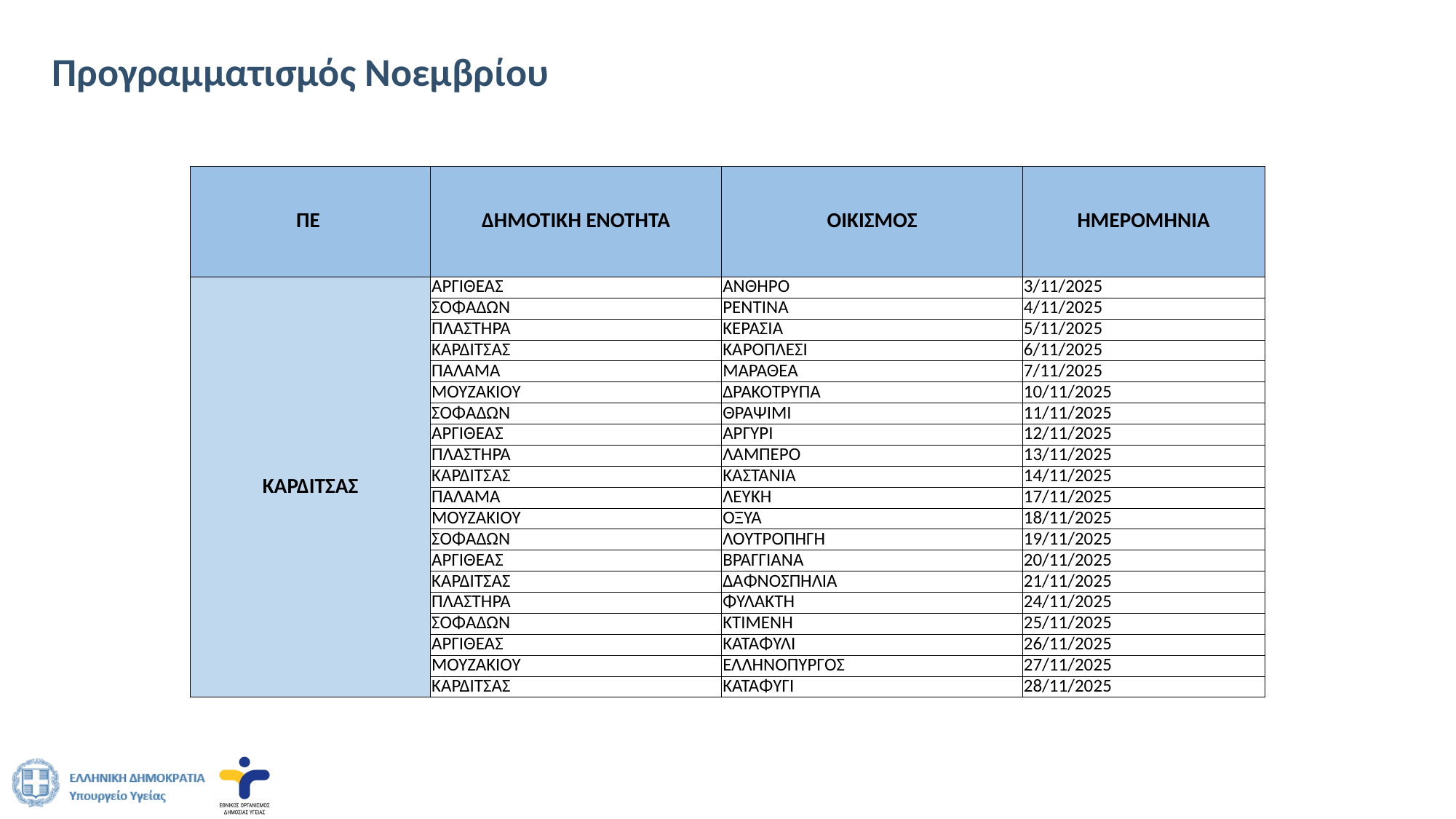

# Προγραμματισμός Νοεμβρίου
| ΠΕ | ΔΗΜΟΤΙΚΗ ΕΝΟΤΗΤΑ | ΟΙΚΙΣΜΟΣ | ΗΜΕΡΟΜΗΝΙΑ |
| --- | --- | --- | --- |
| ΚΑΡΔΙΤΣΑΣ | ΑΡΓΙΘΕΑΣ | ΑΝΘΗΡΟ | 3/11/2025 |
|  | ΣΟΦΑΔΩΝ | ΡΕΝΤΙΝΑ | 4/11/2025 |
|  | ΠΛΑΣΤΗΡΑ | ΚΕΡΑΣΙΑ | 5/11/2025 |
|  | ΚΑΡΔΙΤΣΑΣ | ΚΑΡΟΠΛΕΣΙ | 6/11/2025 |
|  | ΠΑΛΑΜΑ | ΜΑΡΑΘΕΑ | 7/11/2025 |
|  | ΜΟΥΖΑΚΙΟΥ | ΔΡΑΚΟΤΡΥΠΑ | 10/11/2025 |
|  | ΣΟΦΑΔΩΝ | ΘΡΑΨΙΜΙ | 11/11/2025 |
|  | ΑΡΓΙΘΕΑΣ | ΑΡΓΥΡΙ | 12/11/2025 |
|  | ΠΛΑΣΤΗΡΑ | ΛΑΜΠΕΡΟ | 13/11/2025 |
|  | ΚΑΡΔΙΤΣΑΣ | ΚΑΣΤΑΝΙΑ | 14/11/2025 |
|  | ΠΑΛΑΜΑ | ΛΕΥΚΗ | 17/11/2025 |
|  | ΜΟΥΖΑΚΙΟΥ | ΟΞΥΑ | 18/11/2025 |
|  | ΣΟΦΑΔΩΝ | ΛΟΥΤΡΟΠΗΓΗ | 19/11/2025 |
|  | ΑΡΓΙΘΕΑΣ | ΒΡΑΓΓΙΑΝΑ | 20/11/2025 |
|  | ΚΑΡΔΙΤΣΑΣ | ΔΑΦΝΟΣΠΗΛΙΑ | 21/11/2025 |
|  | ΠΛΑΣΤΗΡΑ | ΦΥΛΑΚΤΗ | 24/11/2025 |
|  | ΣΟΦΑΔΩΝ | ΚΤΙΜΕΝΗ | 25/11/2025 |
|  | ΑΡΓΙΘΕΑΣ | ΚΑΤΑΦΥΛΙ | 26/11/2025 |
|  | ΜΟΥΖΑΚΙΟΥ | ΕΛΛΗΝΟΠΥΡΓΟΣ | 27/11/2025 |
|  | ΚΑΡΔΙΤΣΑΣ | ΚΑΤΑΦΥΓΙ | 28/11/2025 |